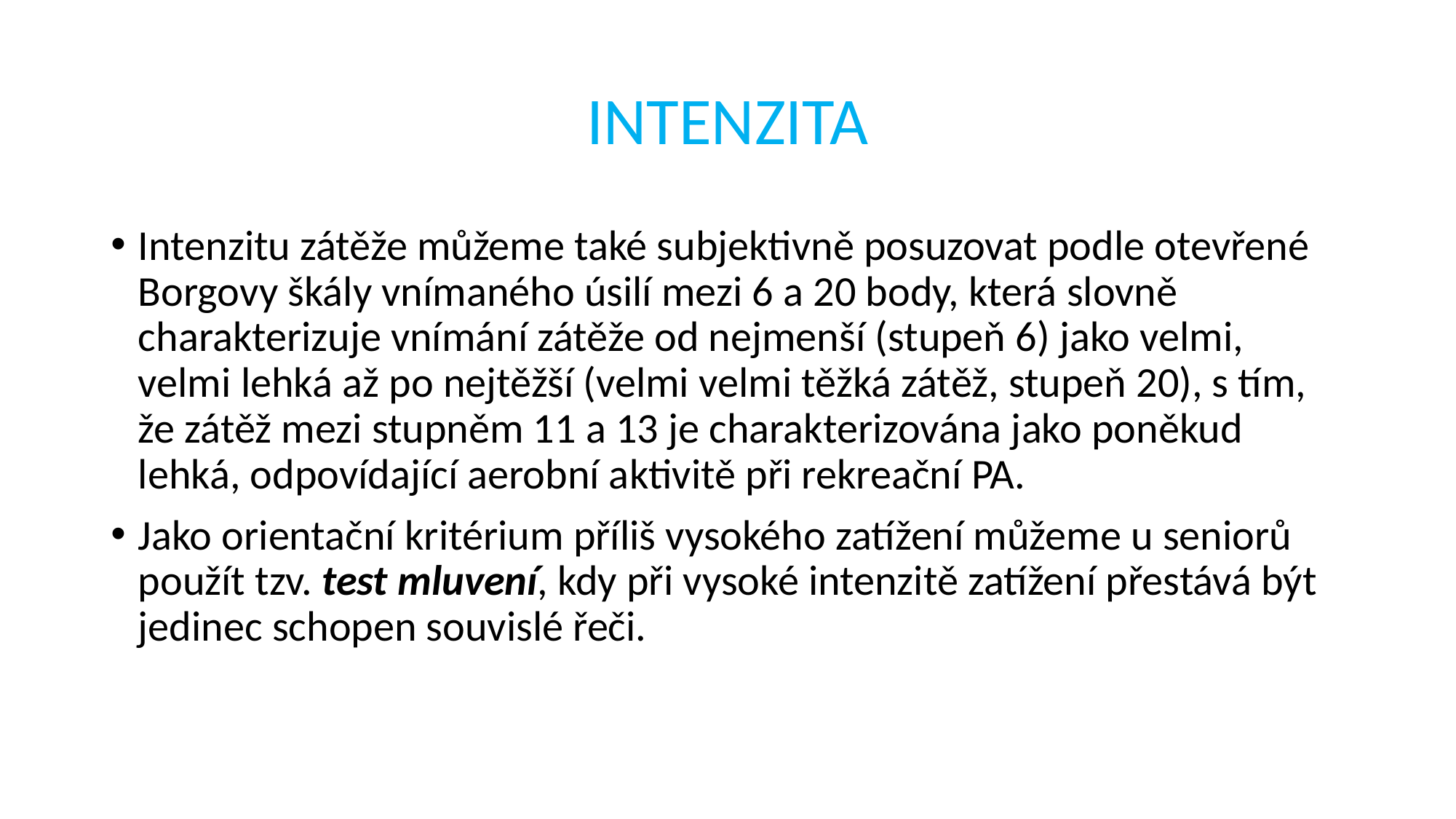

# INTENZITA
Intenzitu zátěže můžeme také subjektivně posuzovat podle otevřené Borgovy škály vnímaného úsilí mezi 6 a 20 body, která slovně charakterizuje vnímání zátěže od nejmenší (stupeň 6) jako velmi, velmi lehká až po nejtěžší (velmi velmi těžká zátěž, stupeň 20), s tím, že zátěž mezi stupněm 11 a 13 je charakterizována jako poněkud lehká, odpovídající aerobní aktivitě při rekreační PA.
Jako orientační kritérium příliš vysokého zatížení můžeme u seniorů použít tzv. test mluvení, kdy při vysoké intenzitě zatížení přestává být jedinec schopen souvislé řeči.